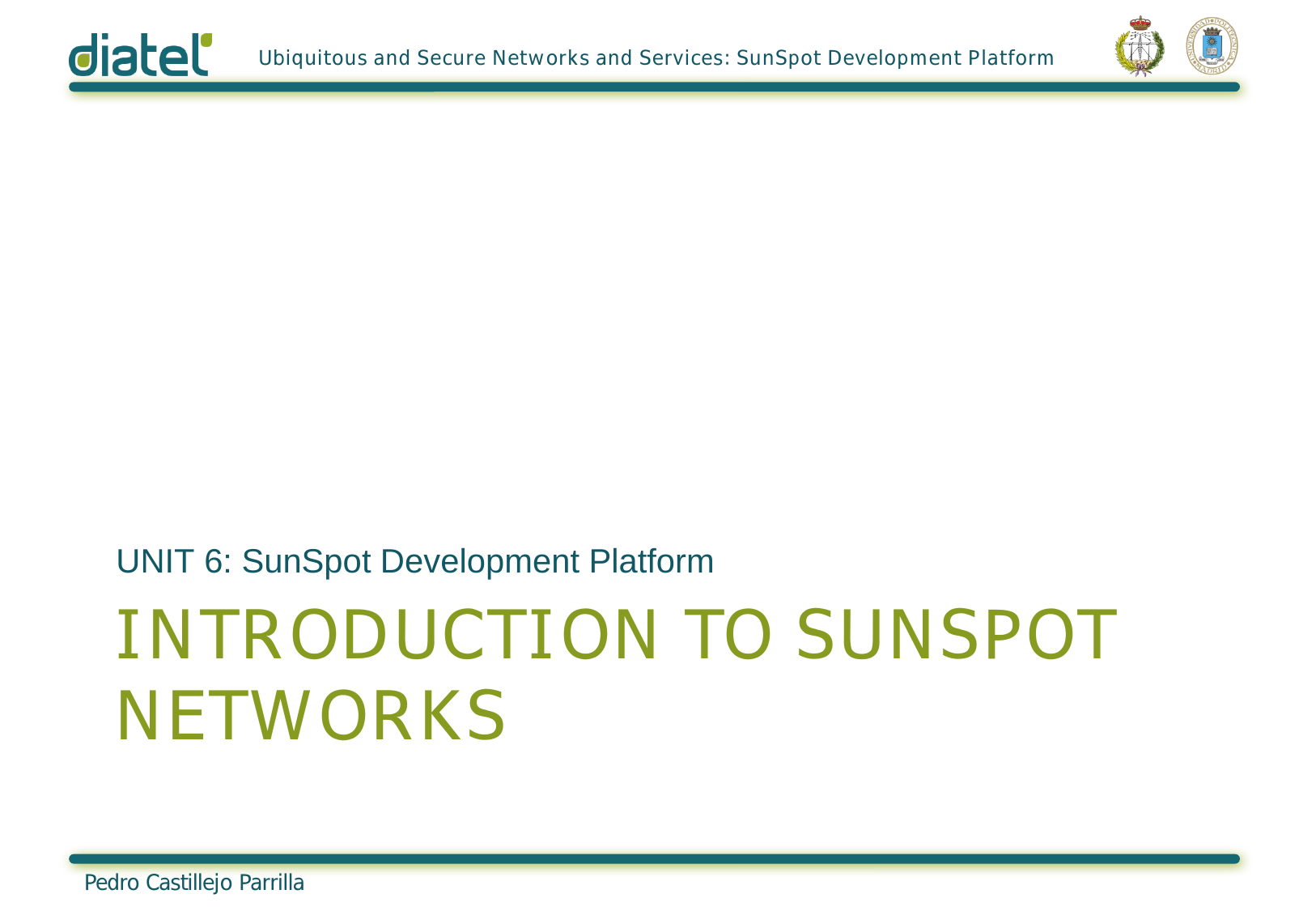

UNIT 6: SunSpot Development Platform
# Introduction to SunSpot networks